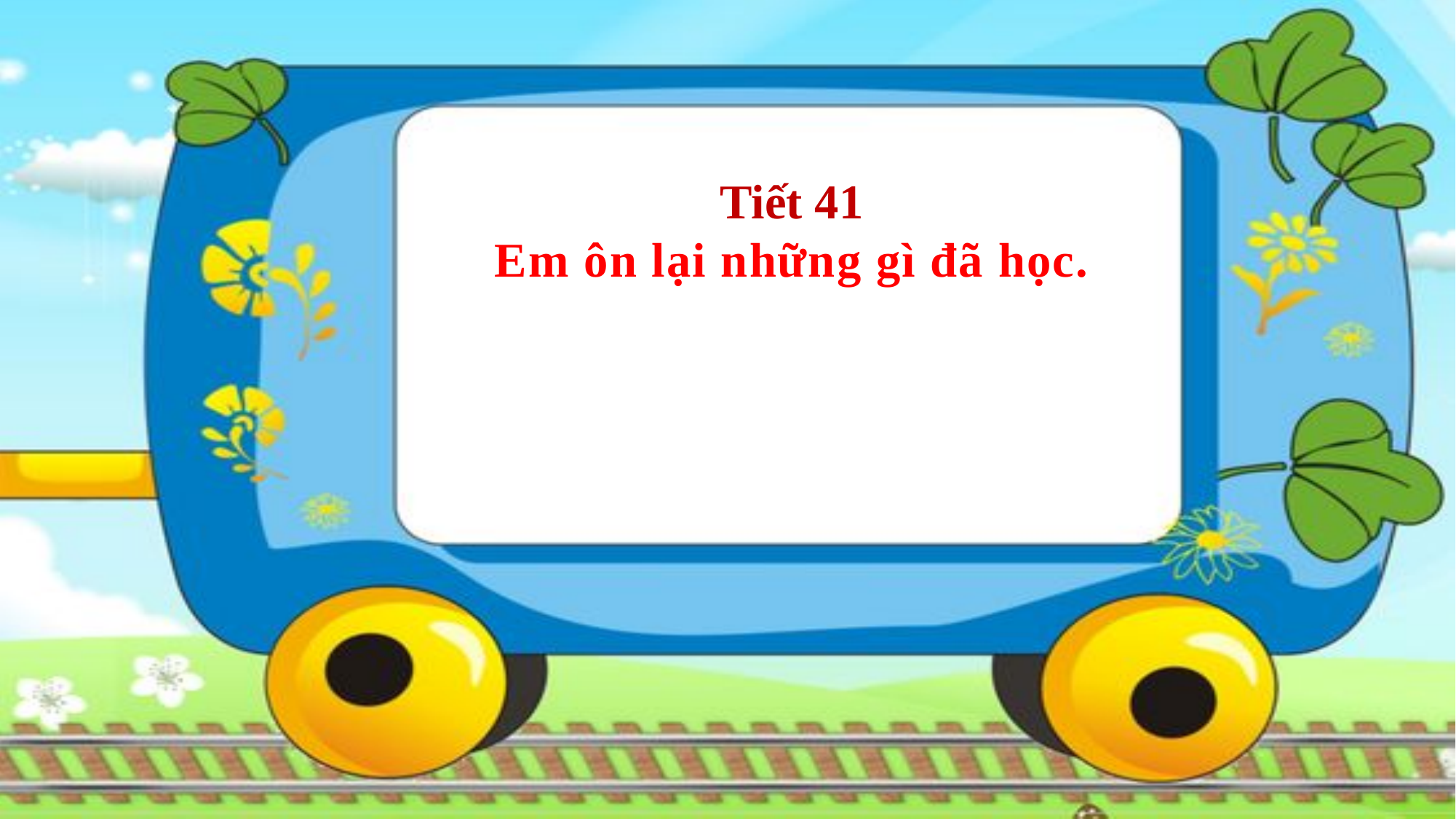

Tiết 41
Em ôn lại những gì đã học.